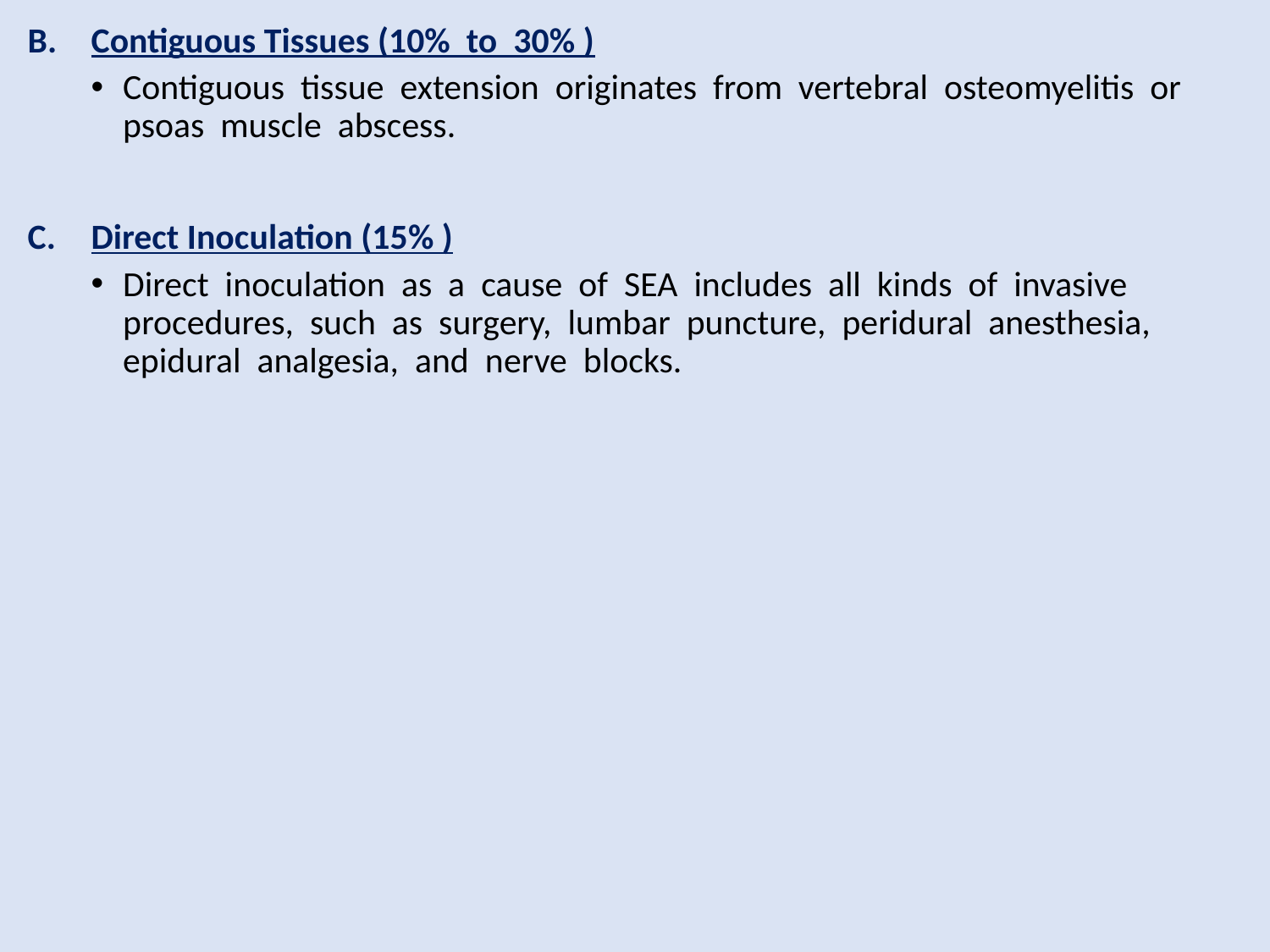

Contiguous Tissues (10%  to  30% )
Contiguous  tissue  extension  originates  from  vertebral  osteomyelitis  or  psoas  muscle  abscess.

Direct Inoculation (15% )
Direct  inoculation  as  a  cause  of  SEA  includes  all  kinds  of  invasive procedures,  such  as  surgery,  lumbar  puncture,  peridural  anesthesia,  epidural  analgesia,  and  nerve  blocks.